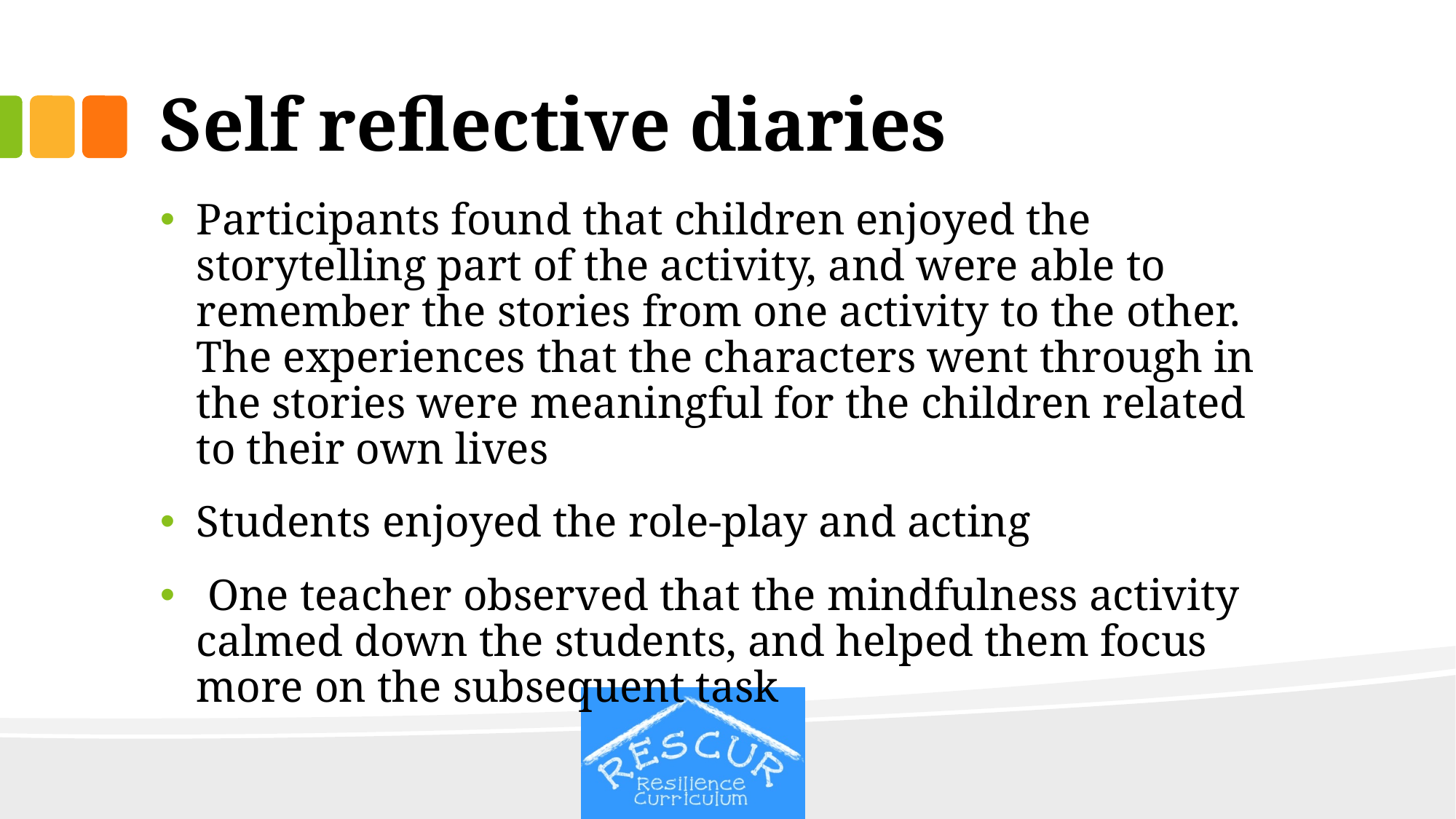

# Self reflective diaries
Participants found that children enjoyed the storytelling part of the activity, and were able to remember the stories from one activity to the other.  The experiences that the characters went through in the stories were meaningful for the children related to their own lives
Students enjoyed the role-play and acting
 One teacher observed that the mindfulness activity calmed down the students, and helped them focus more on the subsequent task